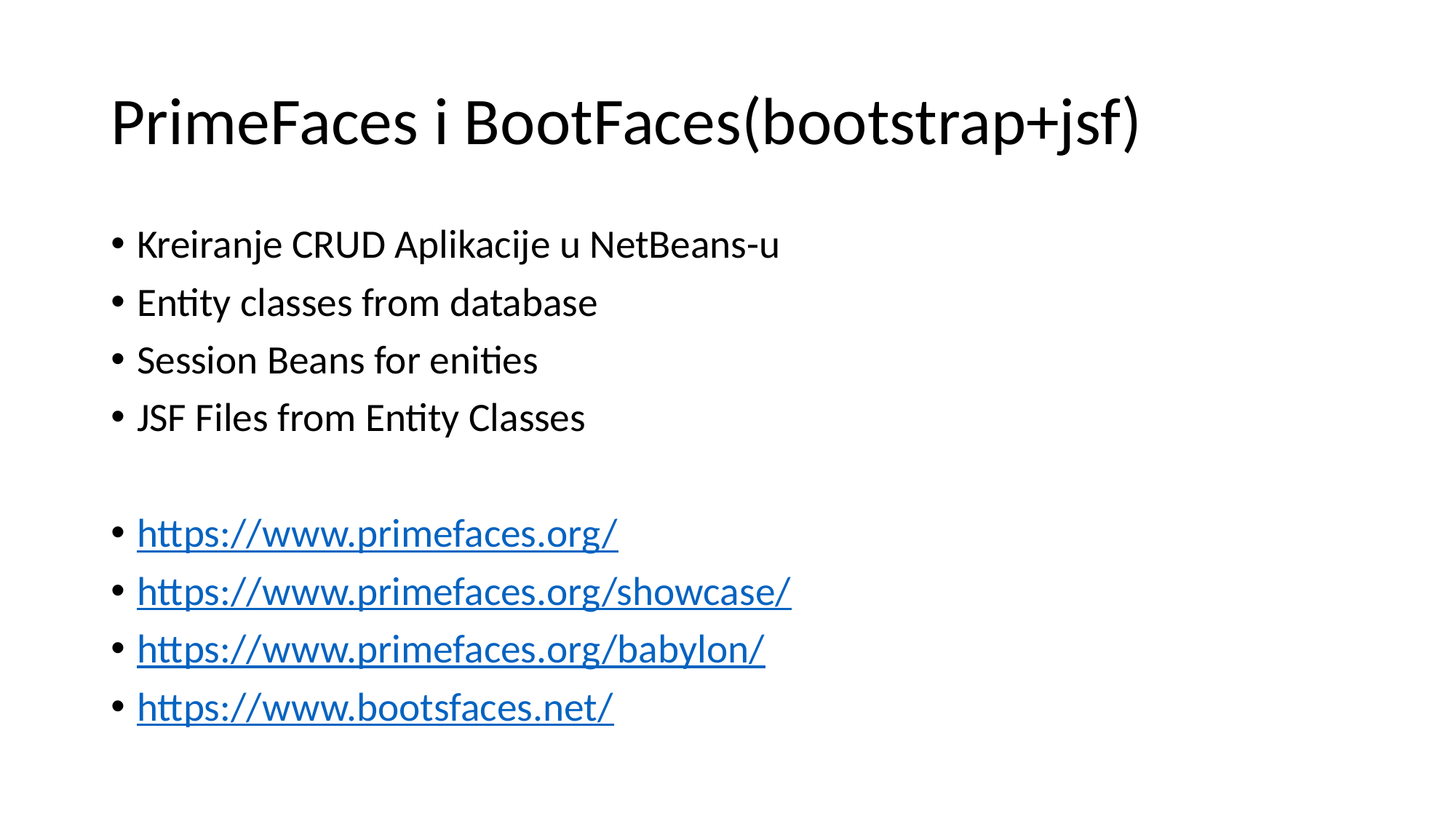

# PrimeFaces i BootFaces(bootstrap+jsf)
Kreiranje CRUD Aplikacije u NetBeans-u
Entity classes from database
Session Beans for enities
JSF Files from Entity Classes

https://www.primefaces.org/
https://www.primefaces.org/showcase/
https://www.primefaces.org/babylon/
https://www.bootsfaces.net/